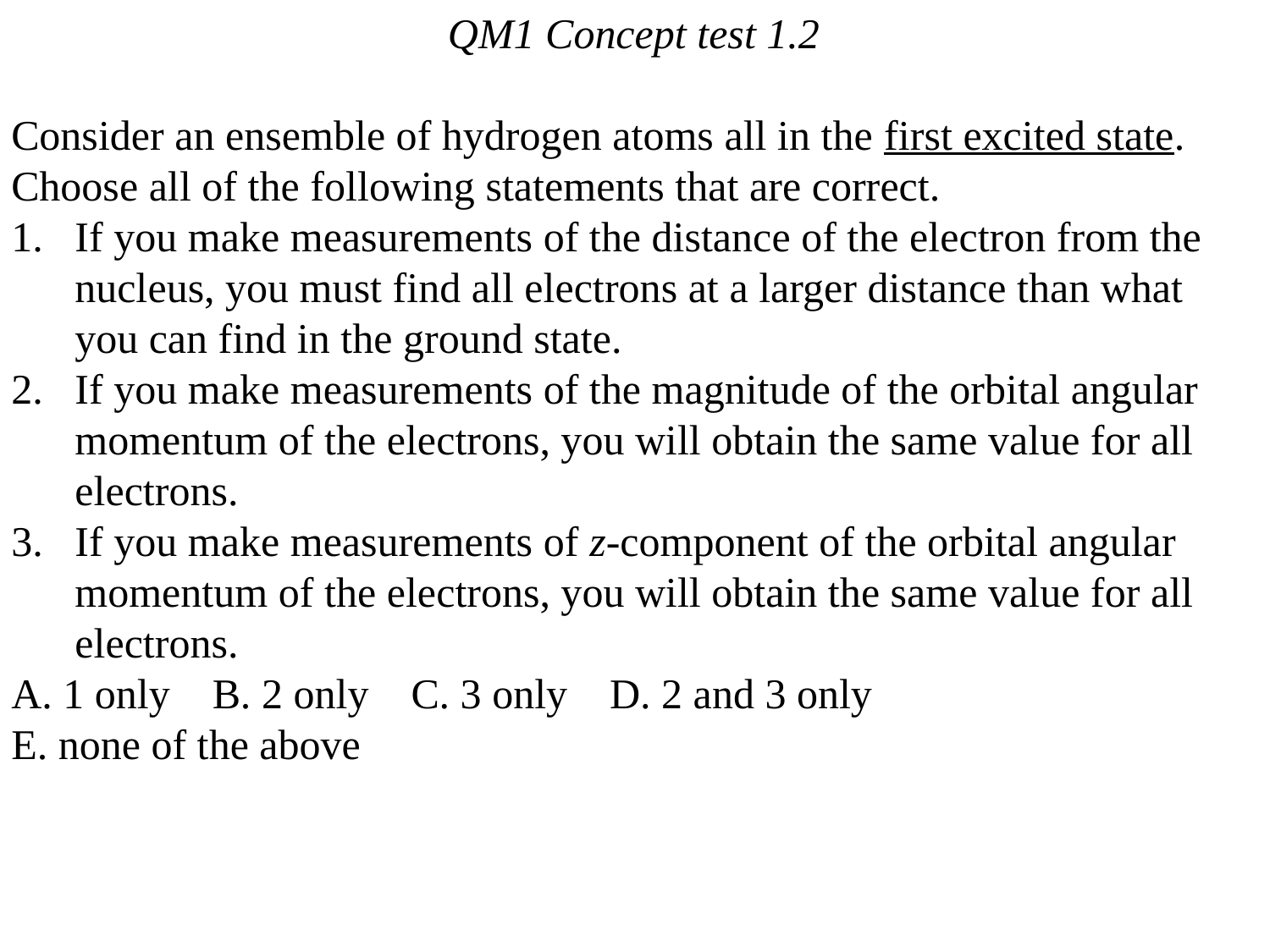

QM1 Concept test 1.2

Consider an ensemble of hydrogen atoms all in the first excited state. Choose all of the following statements that are correct.
If you make measurements of the distance of the electron from the nucleus, you must find all electrons at a larger distance than what you can find in the ground state.
If you make measurements of the magnitude of the orbital angular momentum of the electrons, you will obtain the same value for all electrons.
If you make measurements of z-component of the orbital angular momentum of the electrons, you will obtain the same value for all electrons.
A. 1 only    B. 2 only    C. 3 only    D. 2 and 3 only
E. none of the above